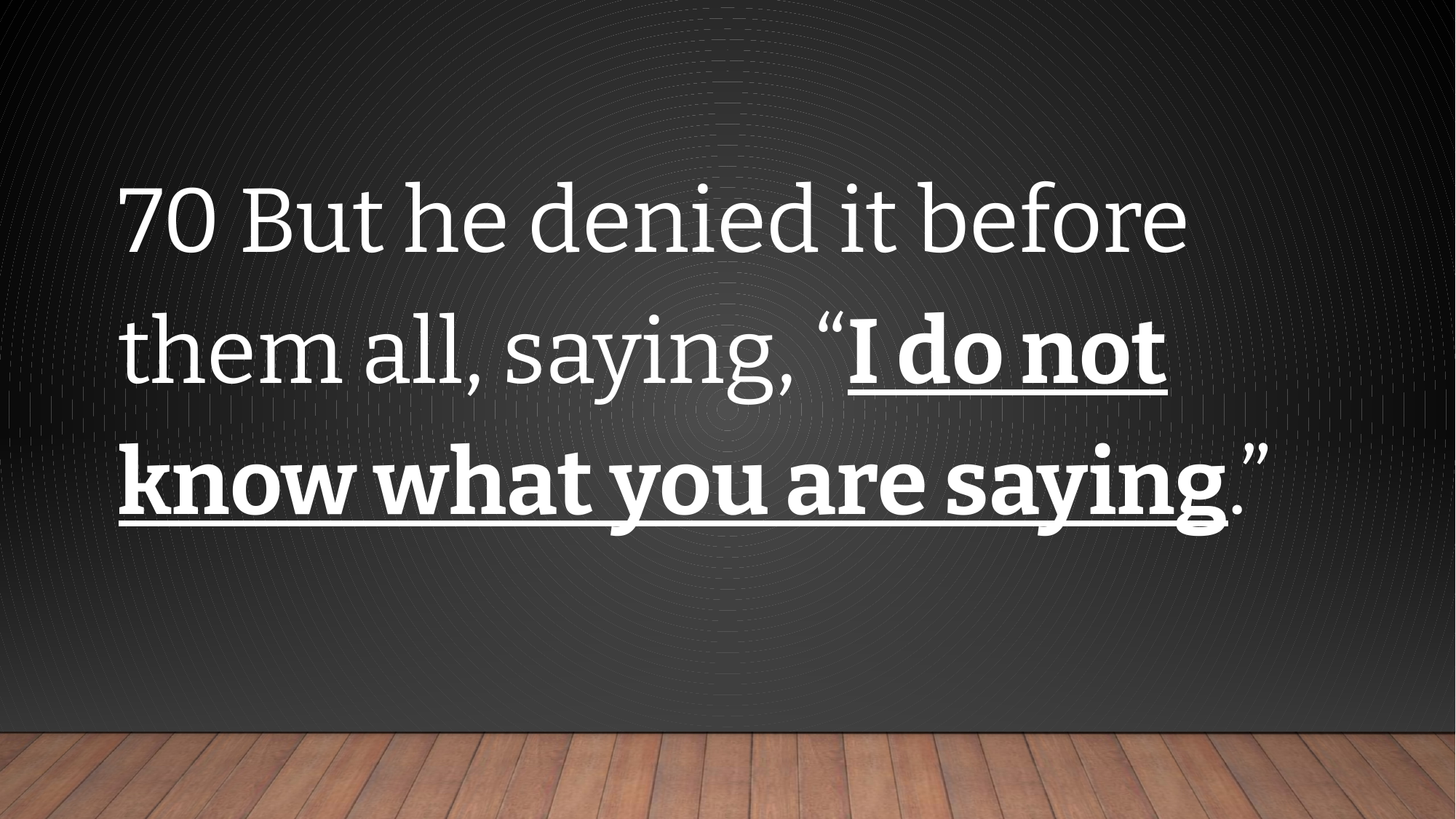

#
70 But he denied it before them all, saying, “I do not know what you are saying.”